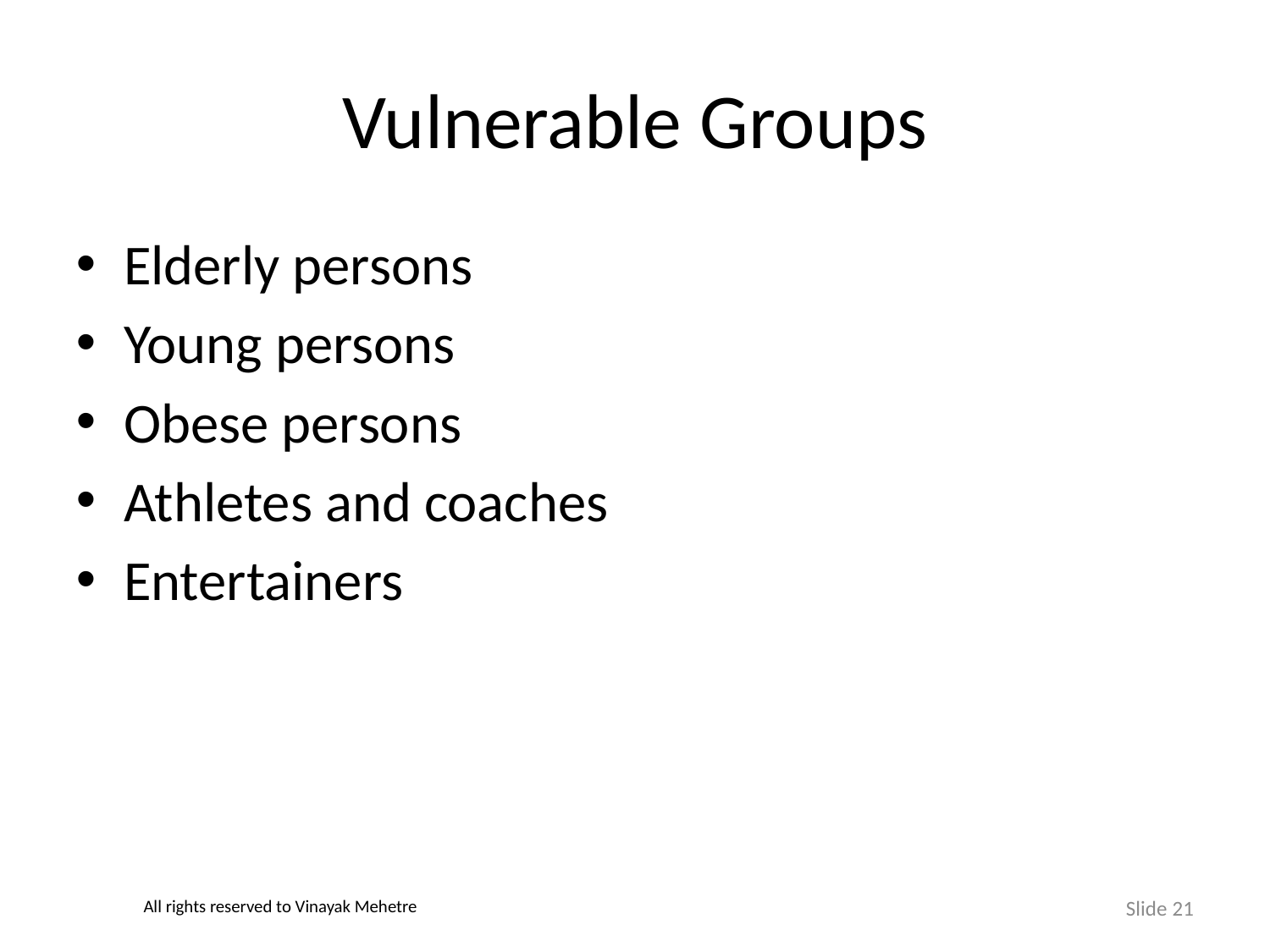

Vulnerable Groups
Elderly persons
Young persons
Obese persons
Athletes and coaches
Entertainers
Slide 21
 All rights reserved to Vinayak Mehetre